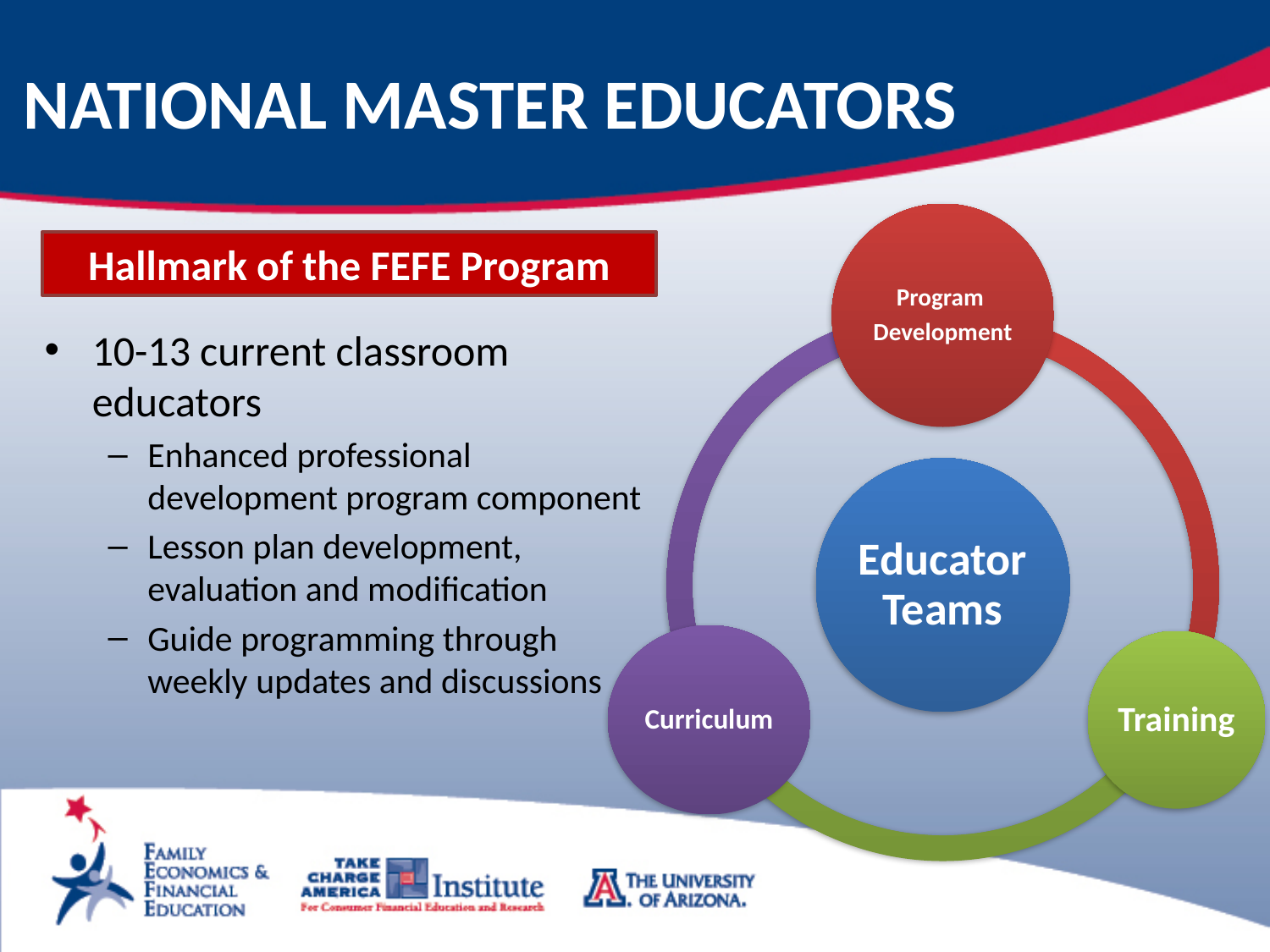

# National Master Educators
Educator Teams
Program
Development
Training
Curriculum
Hallmark of the FEFE Program
10-13 current classroom educators
Enhanced professional development program component
Lesson plan development, evaluation and modification
Guide programming through weekly updates and discussions